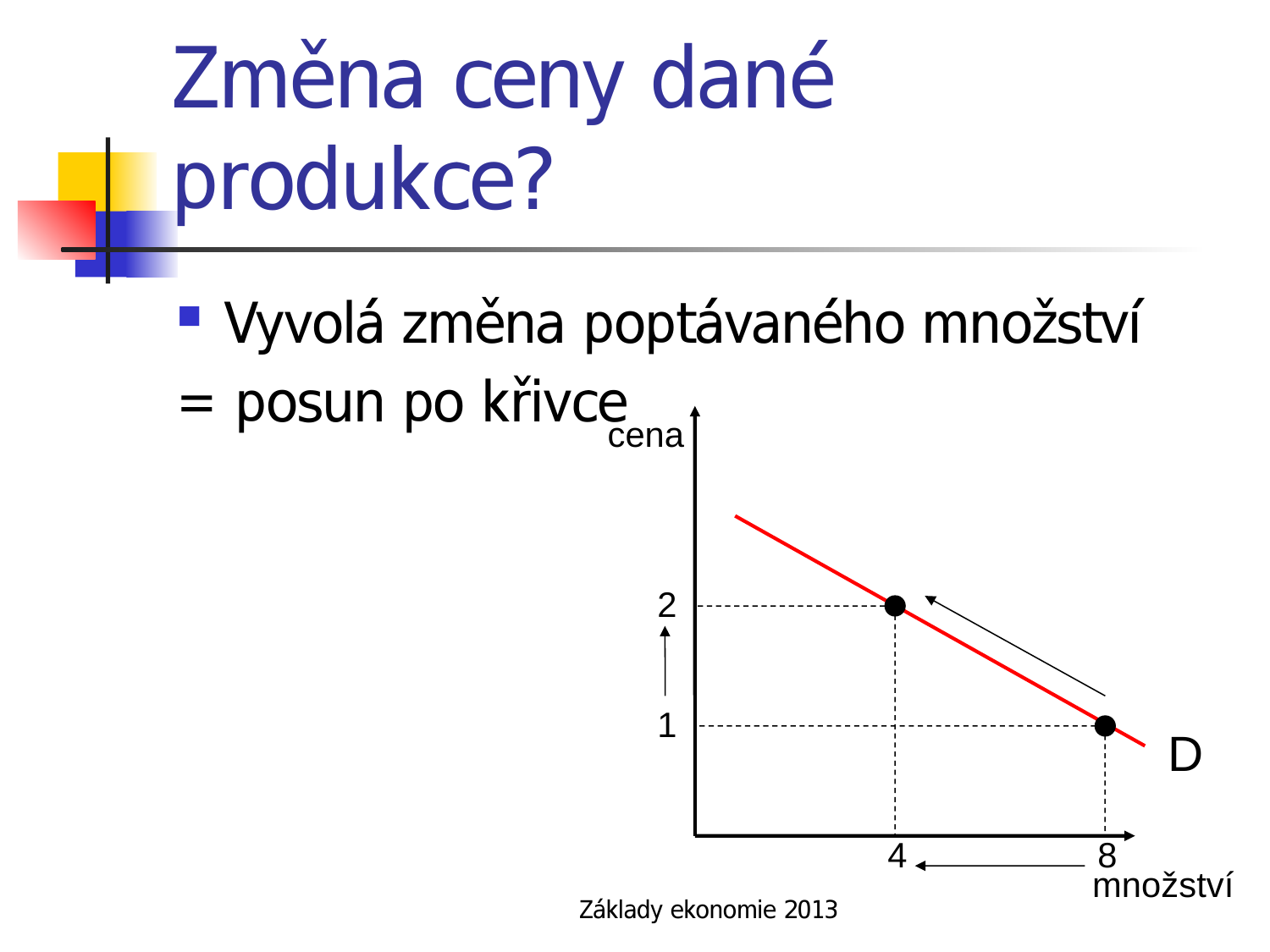

# Změna ceny dané produkce?
Vyvolá změna poptávaného množství
= posun po křivce

cena

2

1

D

4
8

množství

Základy ekonomie 2013